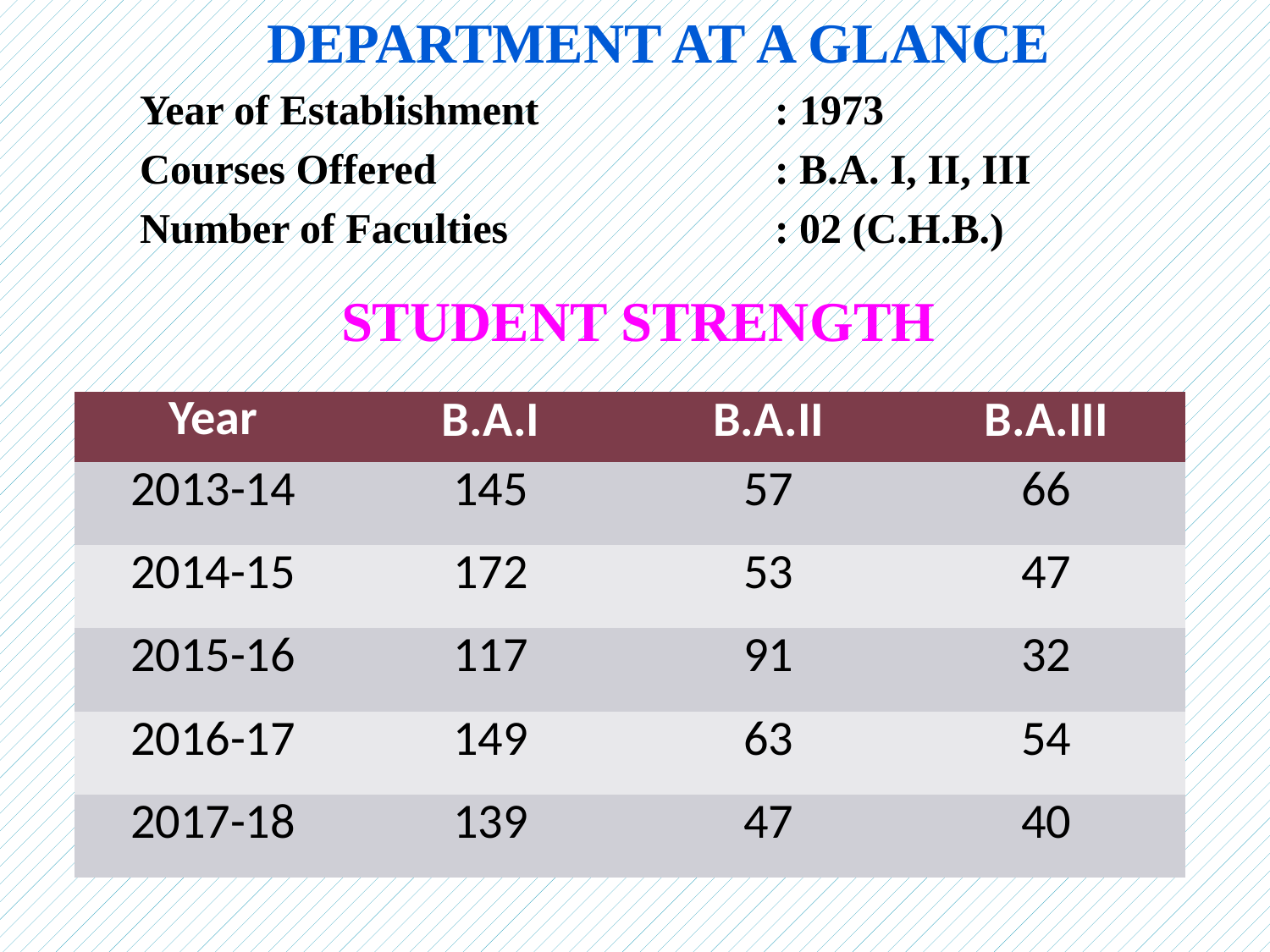

Department at a Glance
 	Year of Establishment                  	: 1973
	Courses Offered                                 	: B.A. I, II, III
	Number of Faculties                       	: 02 (C.H.B.)

 STUDENT STRENGTH
| Year | B.A.I | B.A.II | B.A.III |
| --- | --- | --- | --- |
| 2013-14 | 145 | 57 | 66 |
| 2014-15 | 172 | 53 | 47 |
| 2015-16 | 117 | 91 | 32 |
| 2016-17 | 149 | 63 | 54 |
| 2017-18 | 139 | 47 | 40 |